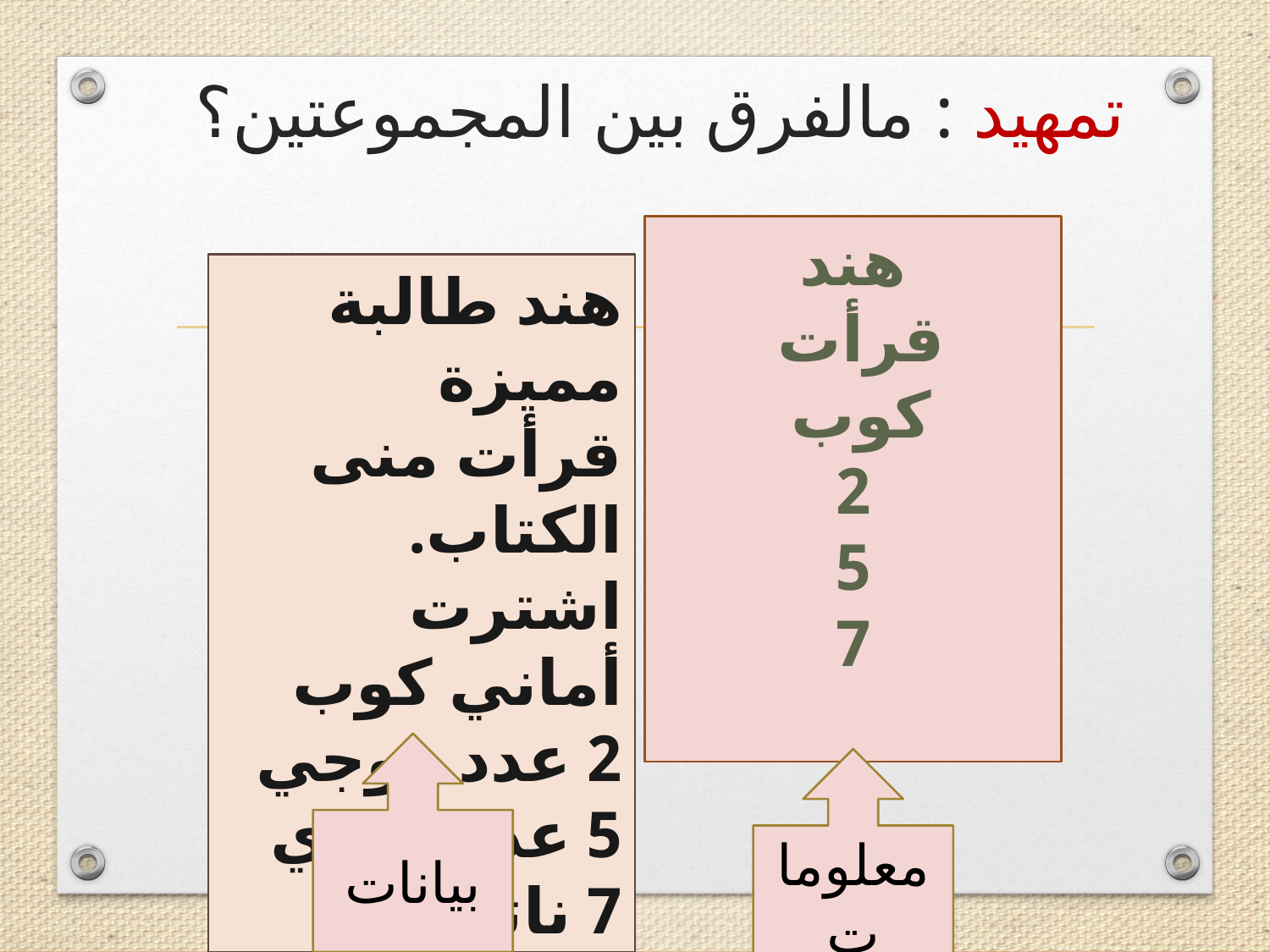

# تمهيد : مالفرق بين المجموعتين؟
هند
قرأت
كوب
2
5
7

هند طالبة مميزة
قرأت منى الكتاب.
اشترت أماني كوب
2 عدد زوجي
5 عدد فردي
7 ناتج 3+4
بيانات
معلومات